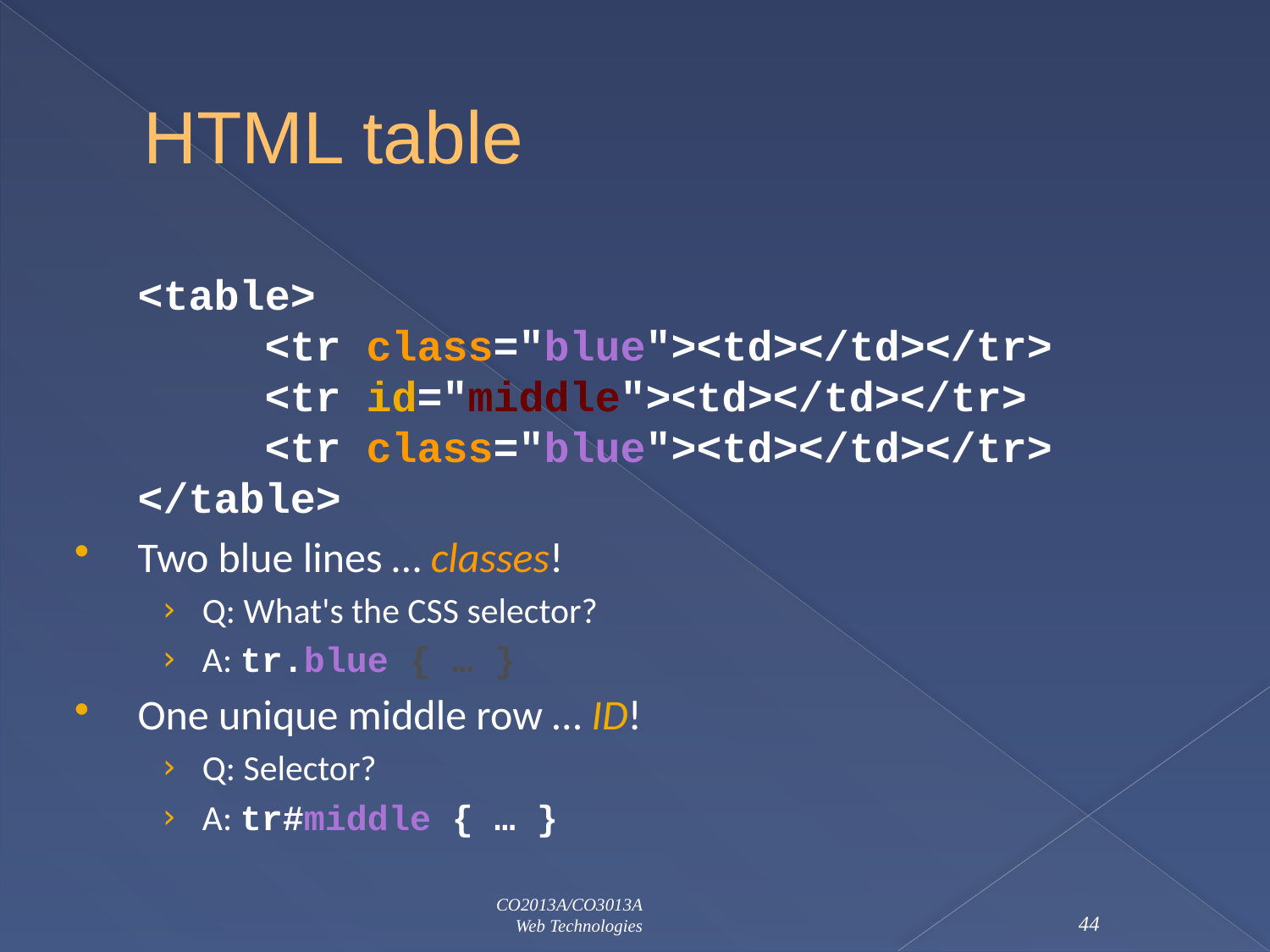

# HTML table
	<table>
	<tr class="blue"><td></td></tr>
	<tr id="middle"><td></td></tr>
	<tr class="blue"><td></td></tr>
</table>
Two blue lines … classes!
Q: What's the CSS selector?
A: tr.blue { … }
One unique middle row … ID!
Q: Selector?
A: tr#middle { … }
CO2013A/CO3013A
Web Technologies
44